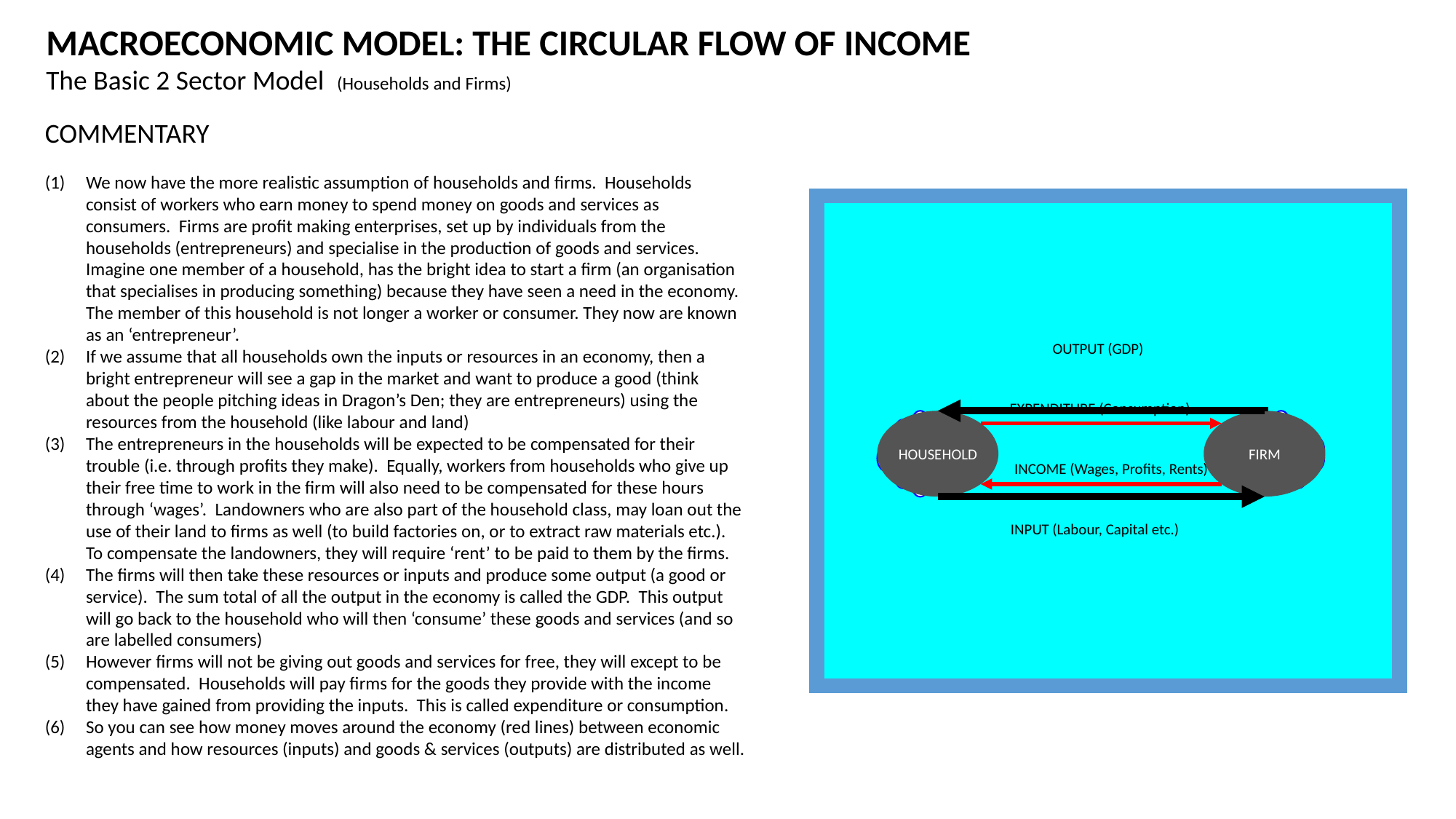

MACROECONOMIC MODEL: THE CIRCULAR FLOW OF INCOME
The Basic 2 Sector Model  (Households and Firms)
COMMENTARY

We now have the more realistic assumption of households and firms.  Households consist of workers who earn money to spend money on goods and services as consumers.  Firms are profit making enterprises, set up by individuals from the households (entrepreneurs) and specialise in the production of goods and services.  Imagine one member of a household, has the bright idea to start a firm (an organisation that specialises in producing something) because they have seen a need in the economy.  The member of this household is not longer a worker or consumer. They now are known as an ‘entrepreneur’.
If we assume that all households own the inputs or resources in an economy, then a bright entrepreneur will see a gap in the market and want to produce a good (think about the people pitching ideas in Dragon’s Den; they are entrepreneurs) using the resources from the household (like labour and land)
The entrepreneurs in the households will be expected to be compensated for their trouble (i.e. through profits they make).  Equally, workers from households who give up their free time to work in the firm will also need to be compensated for these hours through ‘wages’.  Landowners who are also part of the household class, may loan out the use of their land to firms as well (to build factories on, or to extract raw materials etc.). To compensate the landowners, they will require ‘rent’ to be paid to them by the firms.
The firms will then take these resources or inputs and produce some output (a good or service).  The sum total of all the output in the economy is called the GDP.  This output will go back to the household who will then ‘consume’ these goods and services (and so are labelled consumers)
However firms will not be giving out goods and services for free, they will except to be compensated.  Households will pay firms for the goods they provide with the income they have gained from providing the inputs.  This is called expenditure or consumption.
So you can see how money moves around the economy (red lines) between economic agents and how resources (inputs) and goods & services (outputs) are distributed as well.

OUTPUT (GDP)
EXPENDITURE (Consumption)
HOUSEHOLD

FIRM

INCOME (Wages, Profits, Rents)

INPUT (Labour, Capital etc.)